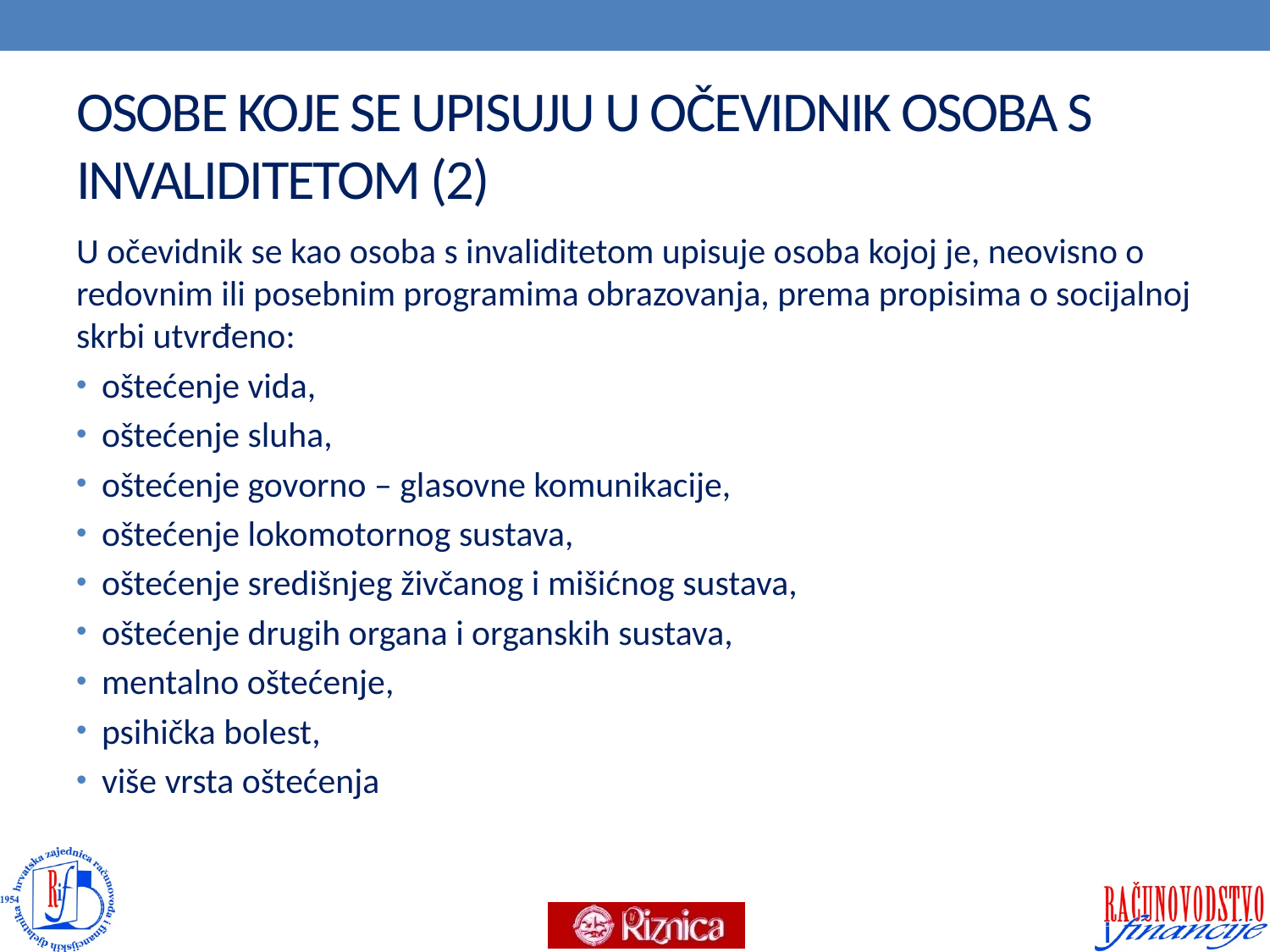

# OSOBE KOJE SE UPISUJU U OČEVIDNIK OSOBA S INVALIDITETOM (2)
U očevidnik se kao osoba s invaliditetom upisuje osoba kojoj je, neovisno o redovnim ili posebnim programima obrazovanja, prema propisima o socijalnoj skrbi utvrđeno:
oštećenje vida,
oštećenje sluha,
oštećenje govorno – glasovne komunikacije,
oštećenje lokomotornog sustava,
oštećenje središnjeg živčanog i mišićnog sustava,
oštećenje drugih organa i organskih sustava,
mentalno oštećenje,
psihička bolest,
više vrsta oštećenja